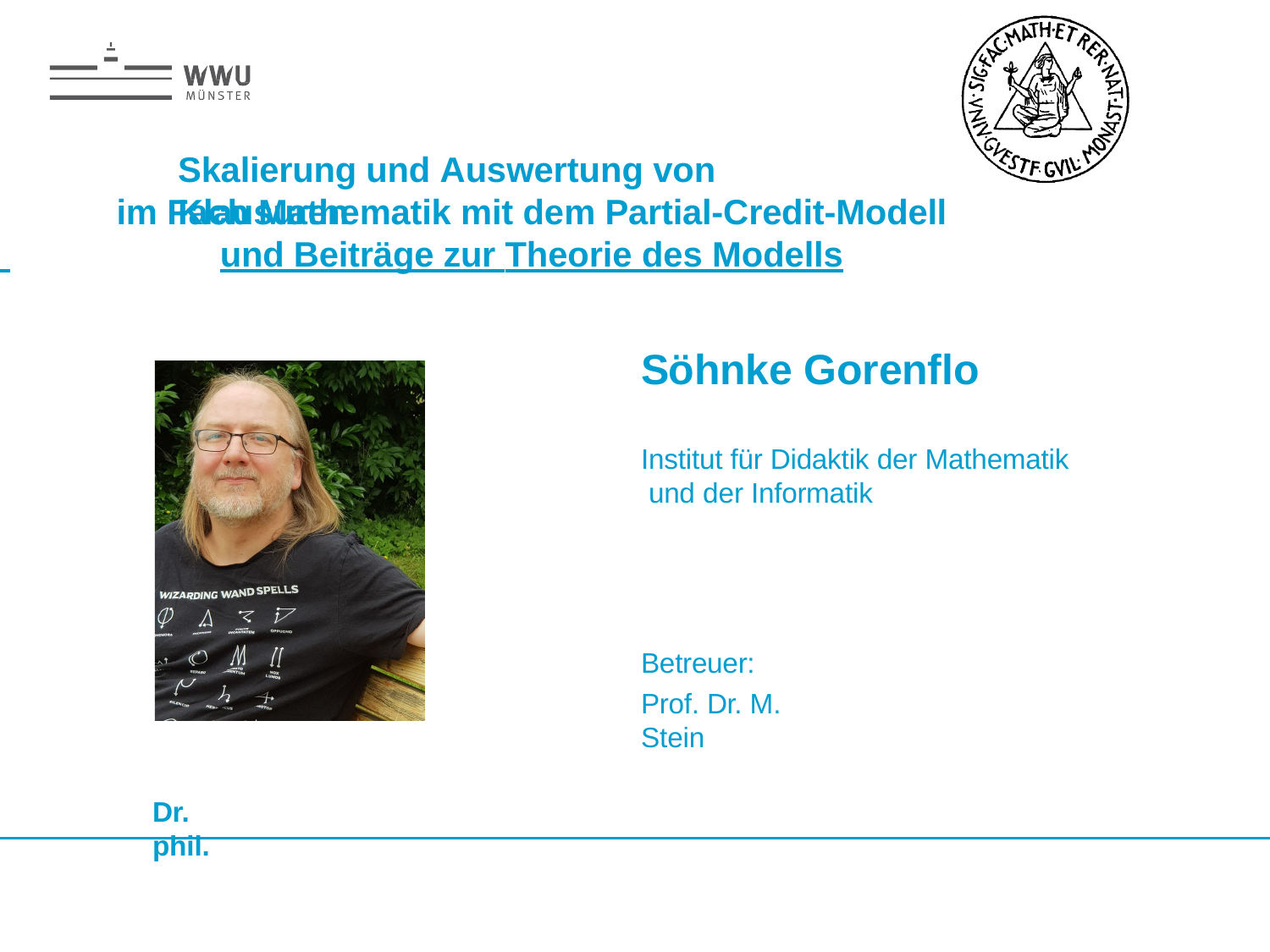

# Skalierung und Auswertung von Klausuren
im Fach Mathematik mit dem Partial-Credit-Modell
 	und Beiträge zur Theorie des Modells

Söhnke Gorenflo

Institut für Didaktik der Mathematik  und der Informatik

Betreuer:
Prof. Dr. M. Stein
Dr. phil.